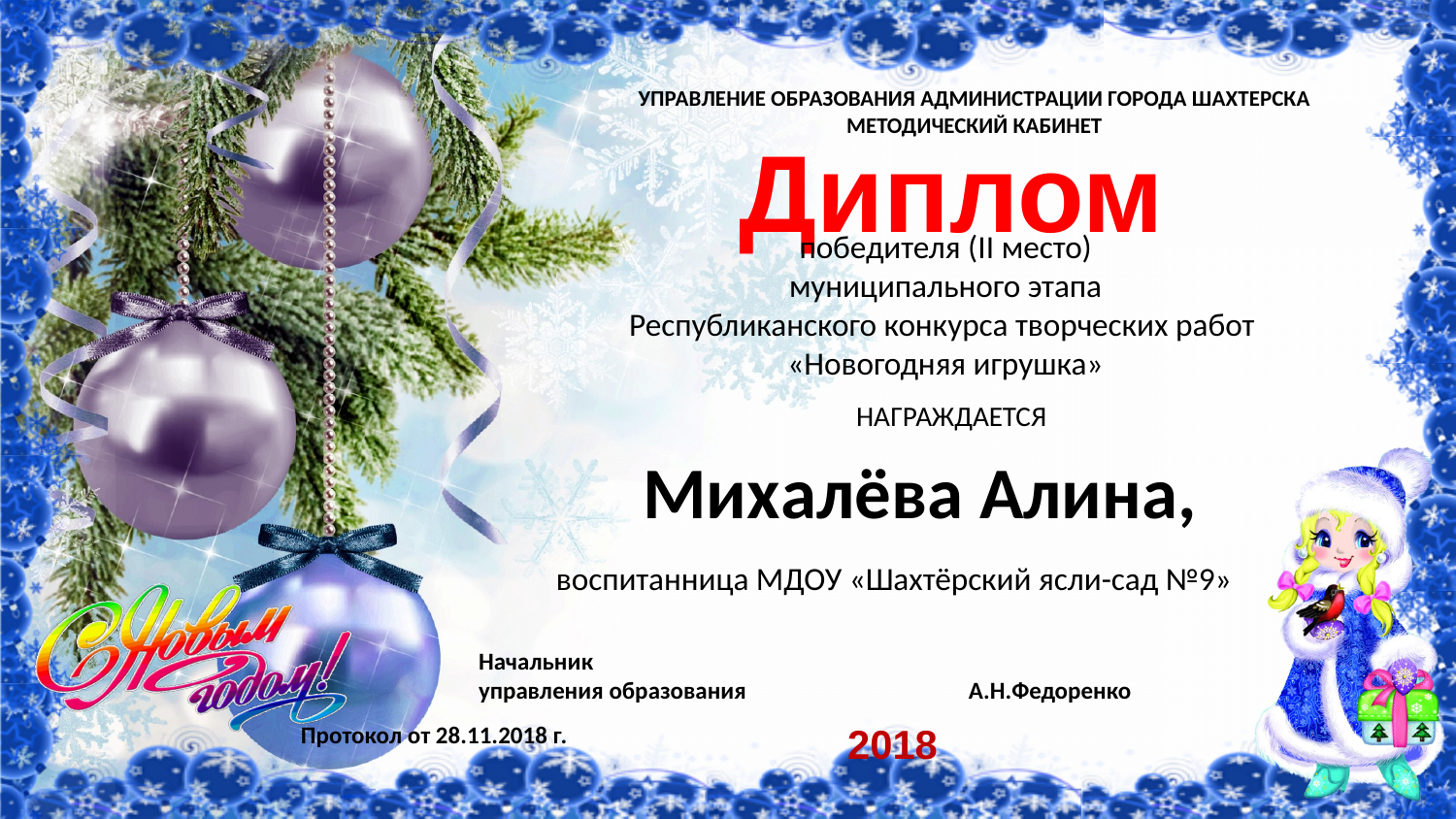

УПРАВЛЕНИЕ ОБРАЗОВАНИЯ АДМИНИСТРАЦИИ ГОРОДА ШАХТЕРСКА
МЕТОДИЧЕСКИЙ КАБИНЕТ
# Диплом
победителя (II место)
 муниципального этапа
Республиканского конкурса творческих работ
«Новогодняя игрушка»
НАГРАЖДАЕТСЯ
Михалёва Алина,
воспитанница МДОУ «Шахтёрский ясли-сад №9»
Начальник
управления образования                                        А.Н.Федоренко
2018
Протокол от 28.11.2018 г.